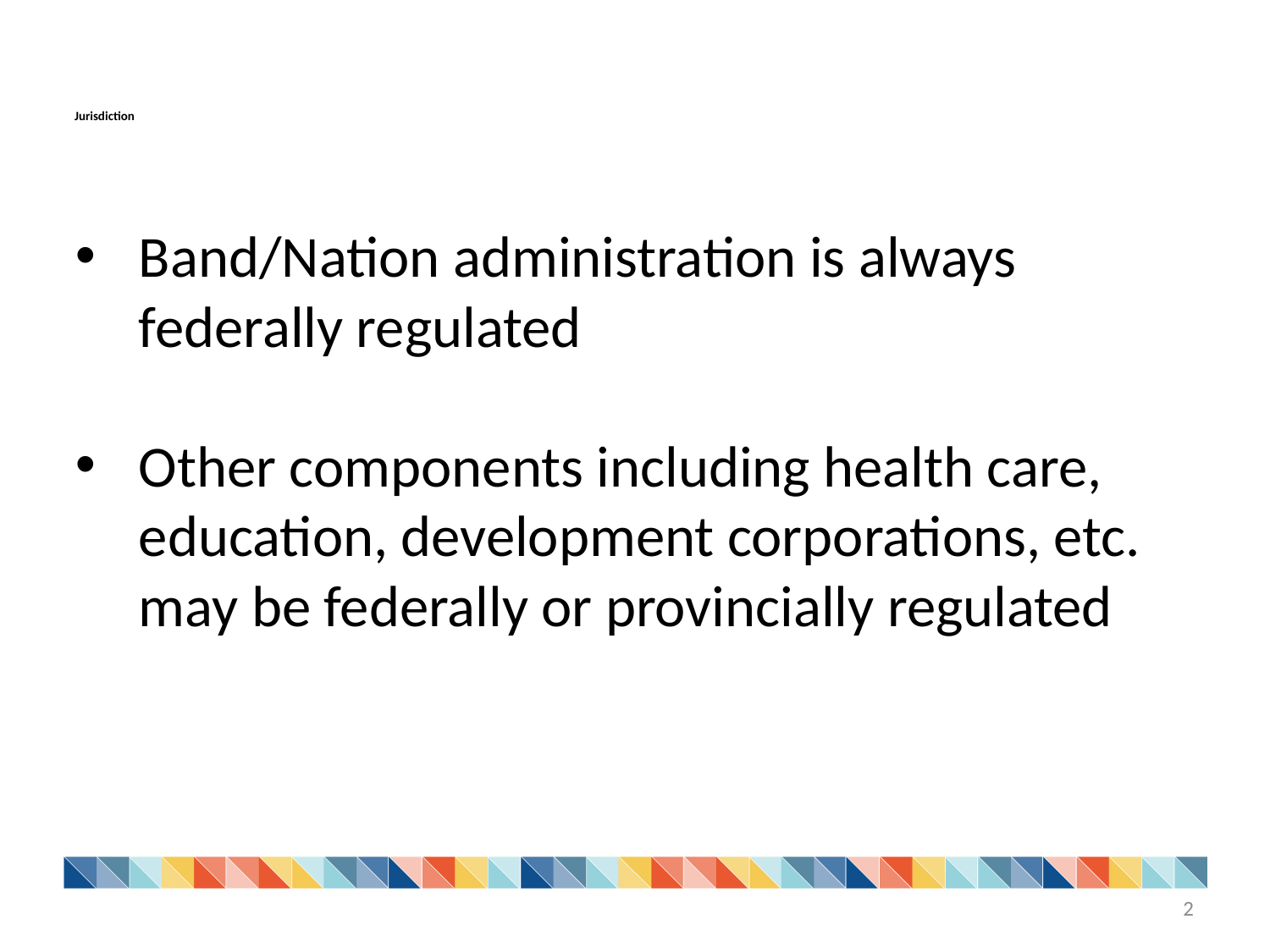

Jurisdiction
Band/Nation administration is always federally regulated

Other components including health care, education, development corporations, etc. may be federally or provincially regulated
2